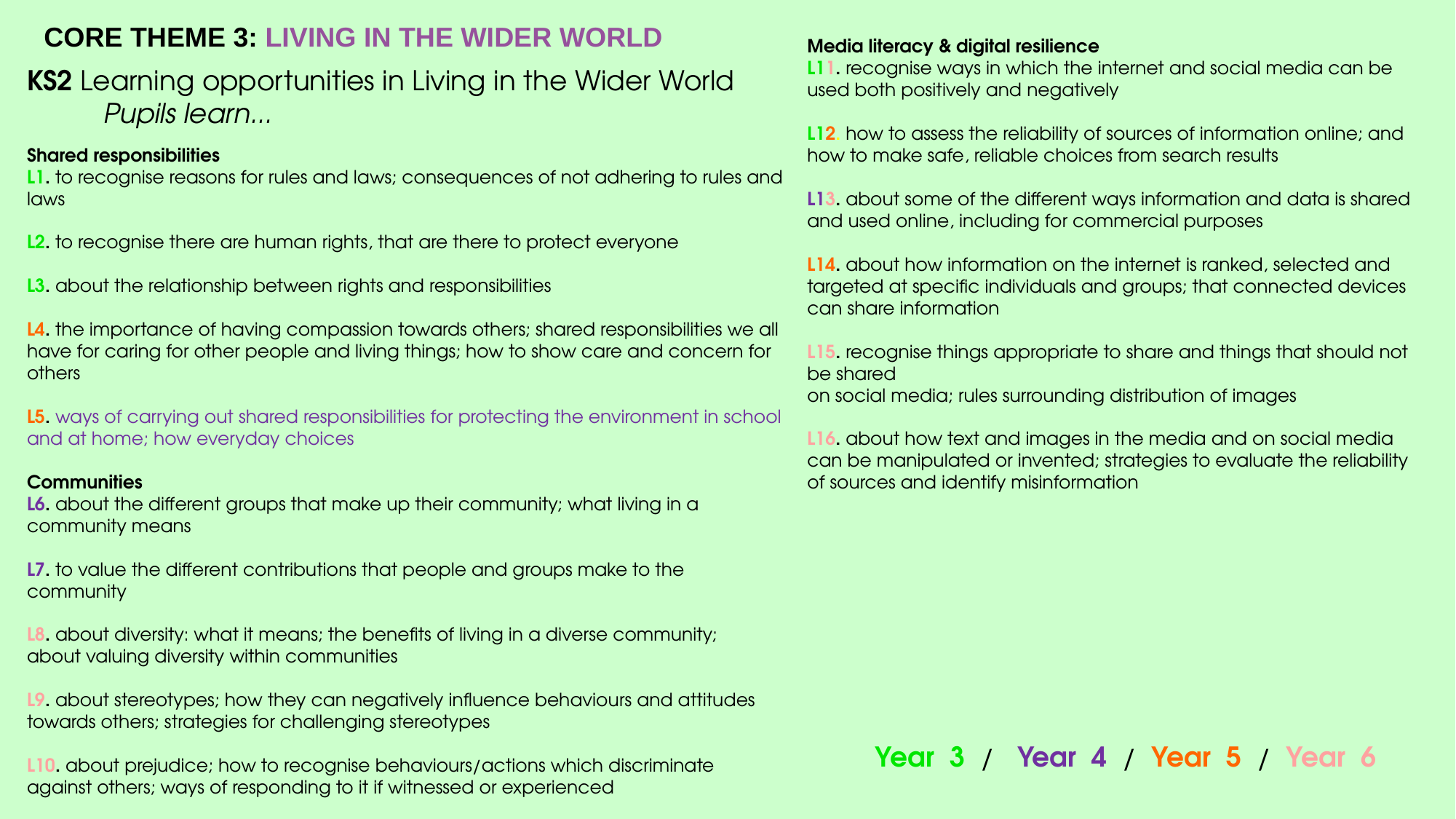

CORE THEME 3: LIVING IN THE WIDER WORLD
Media literacy & digital resilience
L11. recognise ways in which the internet and social media can be used both positively and negatively

L12. how to assess the reliability of sources of information online; and how to make safe, reliable choices from search results

L13. about some of the different ways information and data is shared and used online, including for commercial purposes

L14. about how information on the internet is ranked, selected and targeted at specific individuals and groups; that connected devices can share information

L15. recognise things appropriate to share and things that should not be shared
on social media; rules surrounding distribution of images

L16. about how text and images in the media and on social media can be manipulated or invented; strategies to evaluate the reliability of sources and identify misinformation
KS2 Learning opportunities in Living in the Wider World                 Pupils learn...

Shared responsibilities
L1. to recognise reasons for rules and laws; consequences of not adhering to rules and laws

L2. to recognise there are human rights, that are there to protect everyone

L3. about the relationship between rights and responsibilities

L4. the importance of having compassion towards others; shared responsibilities we all have for caring for other people and living things; how to show care and concern for others

L5. ways of carrying out shared responsibilities for protecting the environment in school and at home; how everyday choices

Communities
L6. about the different groups that make up their community; what living in a community means

L7. to value the different contributions that people and groups make to the
community

L8. about diversity: what it means; the benefits of living in a diverse community;
about valuing diversity within communities

L9. about stereotypes; how they can negatively influence behaviours and attitudes
towards others; strategies for challenging stereotypes

L10. about prejudice; how to recognise behaviours/actions which discriminate
against others; ways of responding to it if witnessed or experienced
Year  3  /   Year  4  /  Year  5  /  Year  6